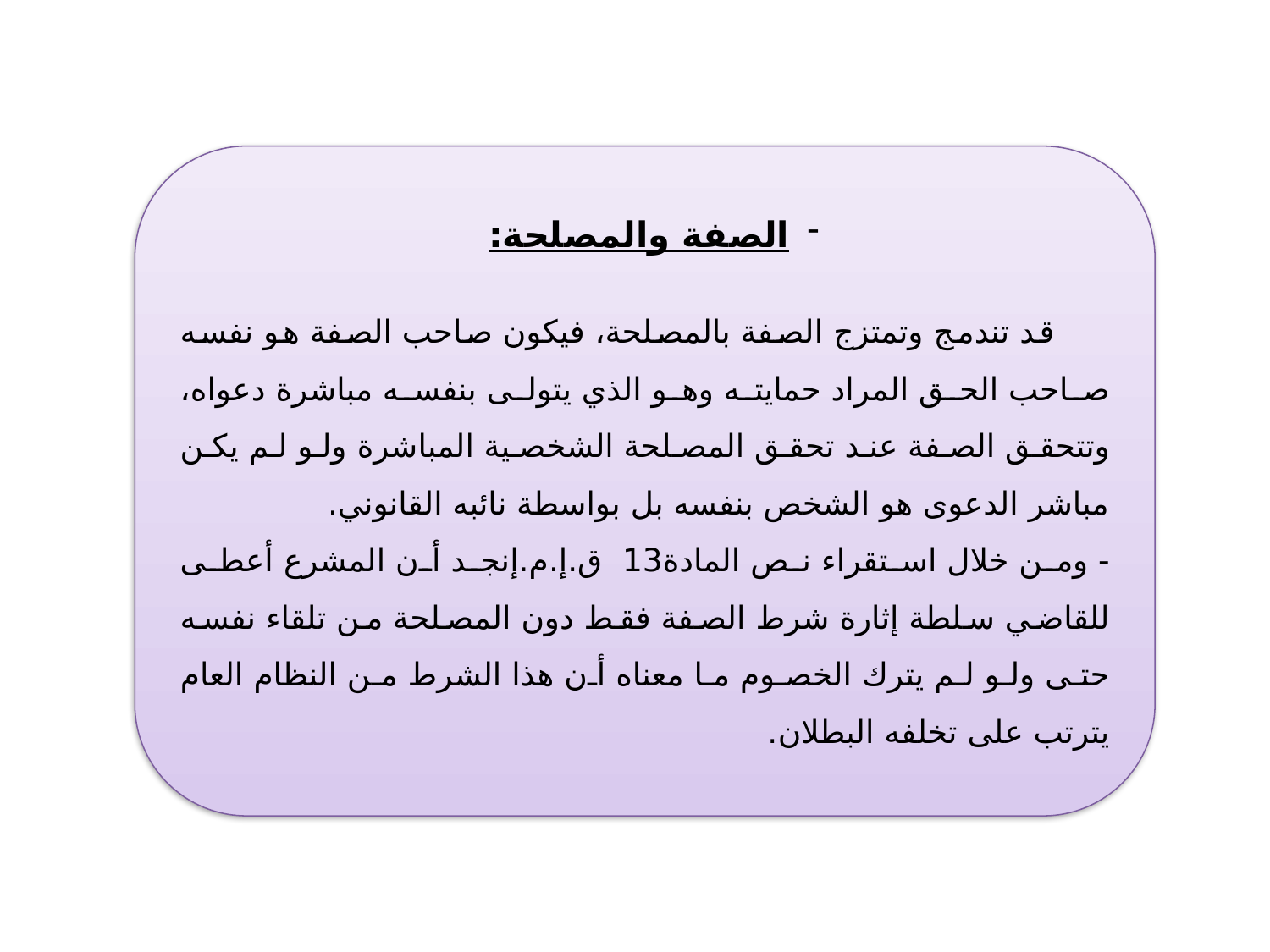

الصفة والمصلحة:

     قد تندمج وتمتزج الصفة بالمصلحة، فيكون صاحب الصفة هو نفسه صاحب الحق المراد حمايته وهو الذي يتولى بنفسه مباشرة دعواه، وتتحقق الصفة عند تحقق المصلحة الشخصية المباشرة ولو لم يكن مباشر الدعوى هو الشخص بنفسه بل بواسطة نائبه القانوني.
- ومن خلال استقراء نص المادة13  ق.إ.م.إنجد أن المشرع أعطى للقاضي سلطة إثارة شرط الصفة فقط دون المصلحة من تلقاء نفسه حتى ولو لم يترك الخصوم ما معناه أن هذا الشرط من النظام العام يترتب على تخلفه البطلان.